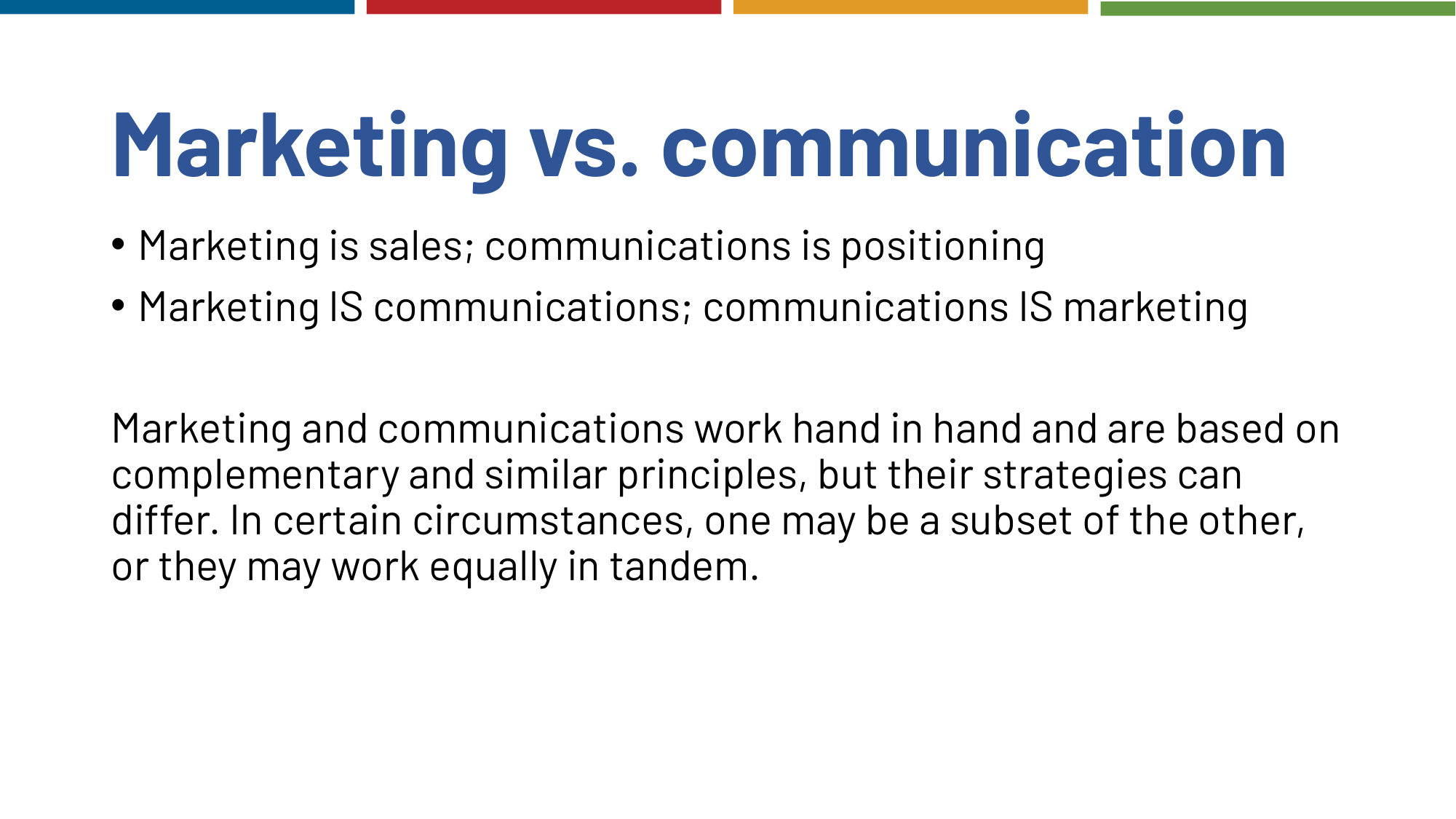

# Marketing vs. communication
Marketing is sales; communications is positioning
Marketing IS communications; communications IS marketing

Marketing and communications work hand in hand and are based on complementary and similar principles, but their strategies can differ. In certain circumstances, one may be a subset of the other, or they may work equally in tandem.